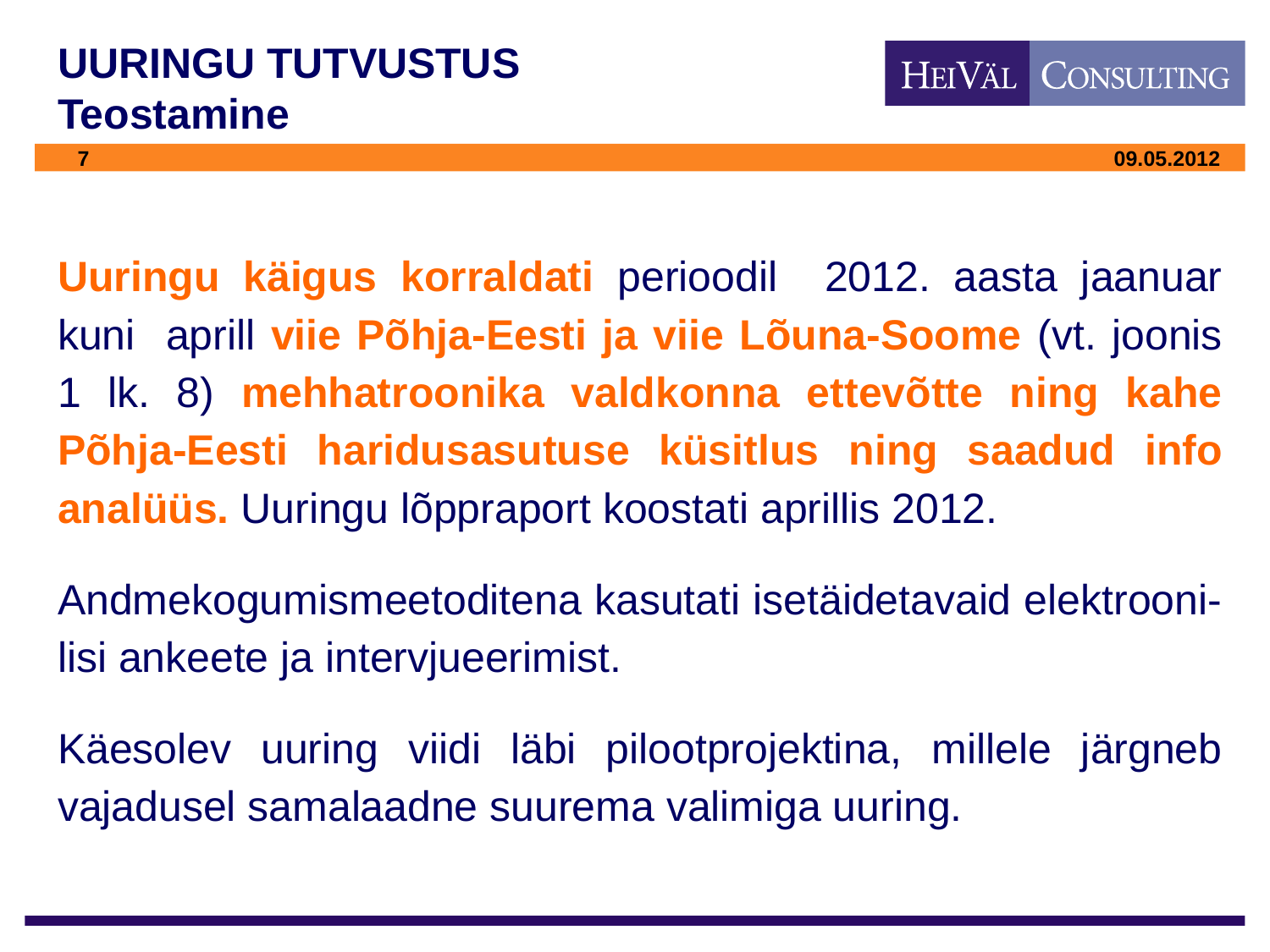

# UURINGU TUTVUSTUS Teostamine
Uuringu käigus korraldati perioodil  2012. aasta jaanuar kuni  aprill viie Põhja-Eesti ja viie Lõuna-Soome (vt. joonis 1 lk. 8) mehhatroonika valdkonna ettevõtte ning kahe Põhja-Eesti haridusasutuse küsitlus ning saadud info analüüs. Uuringu lõppraport koostati aprillis 2012.

Andmekogumismeetoditena kasutati isetäidetavaid elektrooni-lisi ankeete ja intervjueerimist.

Käesolev uuring viidi läbi pilootprojektina, millele järgneb vajadusel samalaadne suurema valimiga uuring.